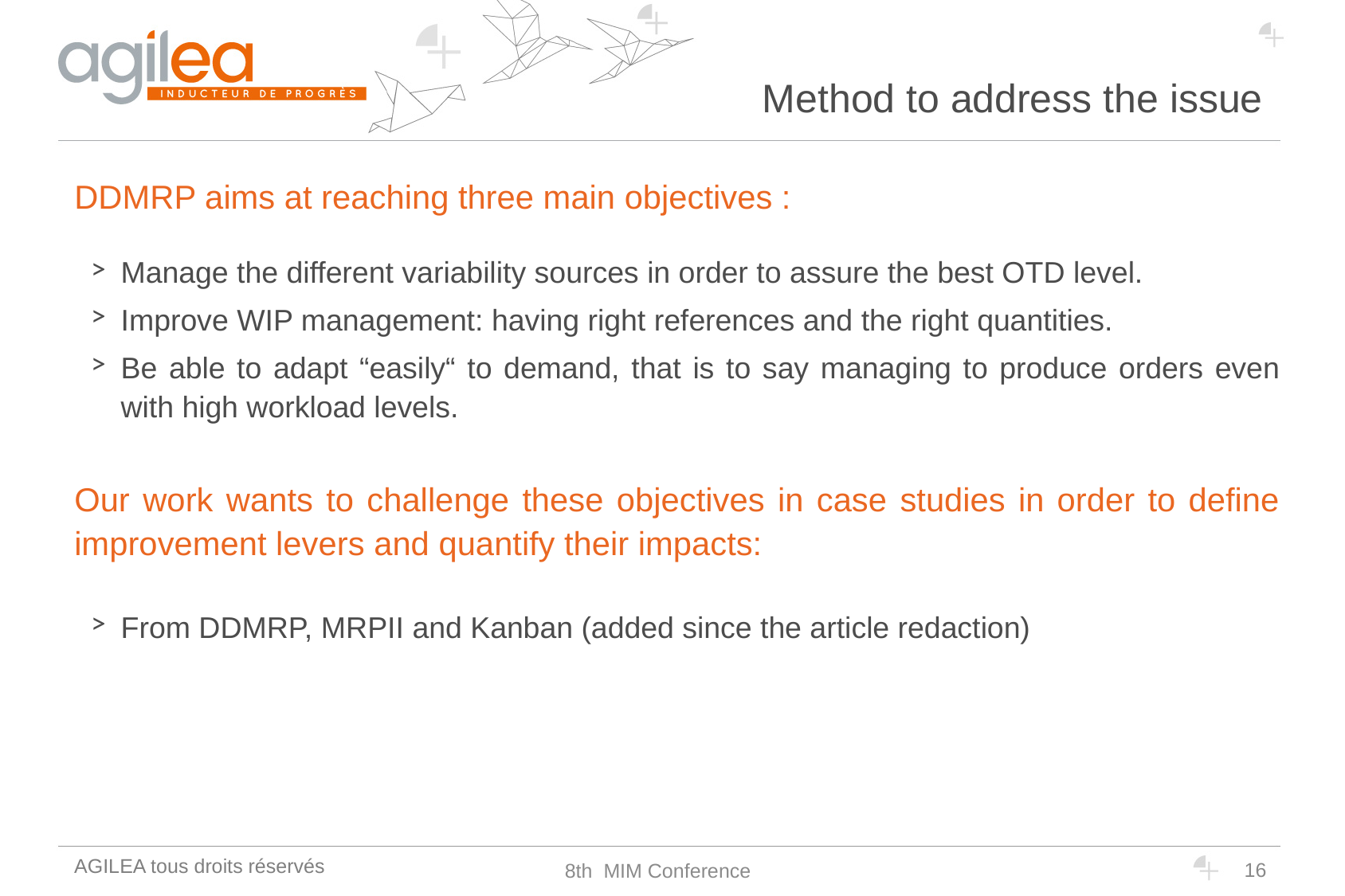

# Method to address the issue
DDMRP aims at reaching three main objectives :

Manage the different variability sources in order to assure the best OTD level.
Improve WIP management: having right references and the right quantities.
Be able to adapt “easily“ to demand, that is to say managing to produce orders even with high workload levels.

Our work wants to challenge these objectives in case studies in order to define improvement levers and quantify their impacts:

From DDMRP, MRPII and Kanban (added since the article redaction)
16
8th  MIM Conference